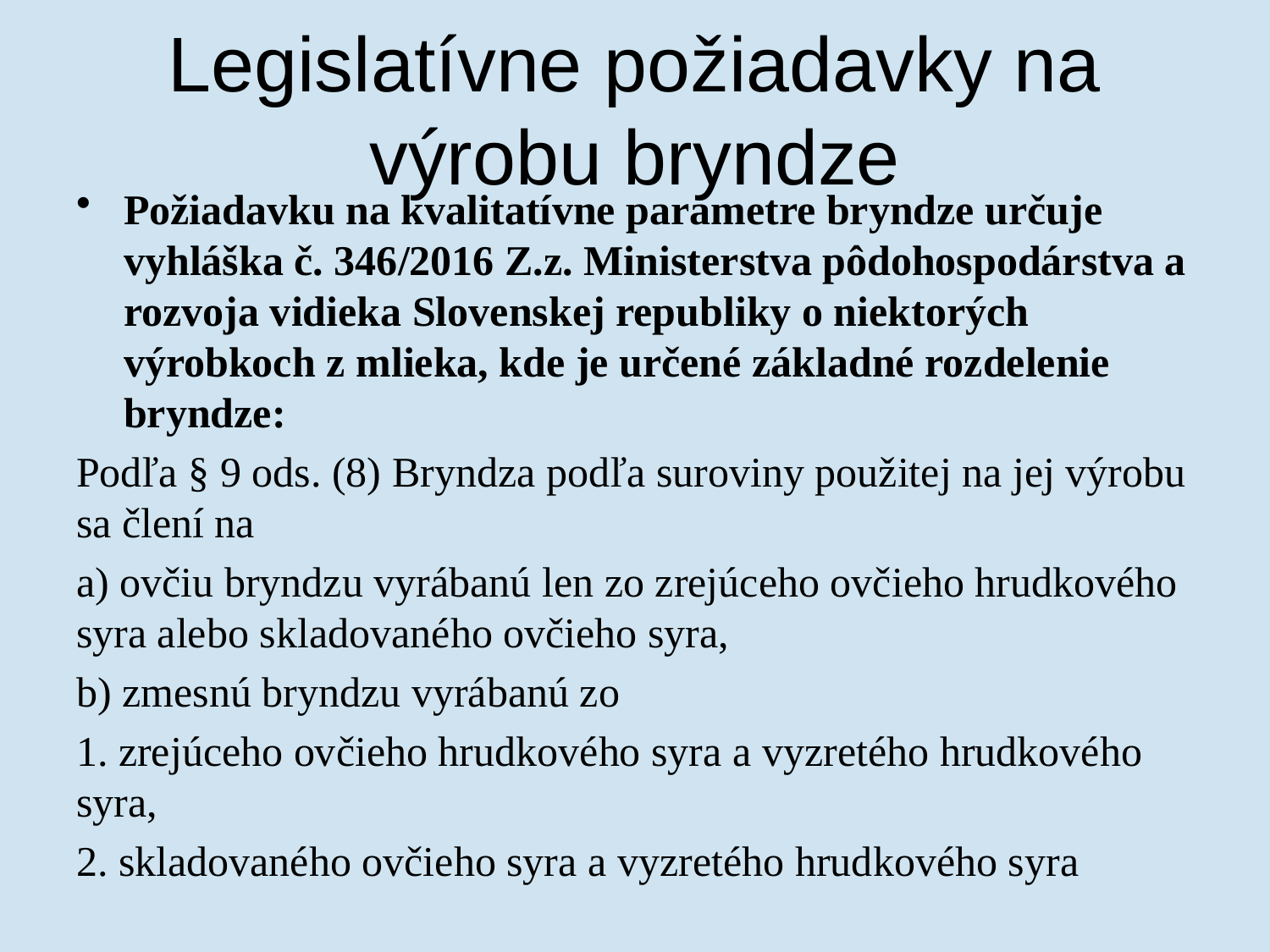

# Legislatívne požiadavky na výrobu bryndze
Požiadavku na kvalitatívne parametre bryndze určuje vyhláška č. 346/2016 Z.z. Ministerstva pôdohospodárstva a rozvoja vidieka Slovenskej republiky o niektorých výrobkoch z mlieka, kde je určené základné rozdelenie bryndze:
Podľa § 9 ods. (8) Bryndza podľa suroviny použitej na jej výrobu sa člení na
a) ovčiu bryndzu vyrábanú len zo zrejúceho ovčieho hrudkového syra alebo skladovaného ovčieho syra,
b) zmesnú bryndzu vyrábanú zo
1. zrejúceho ovčieho hrudkového syra a vyzretého hrudkového syra,
2. skladovaného ovčieho syra a vyzretého hrudkového syra